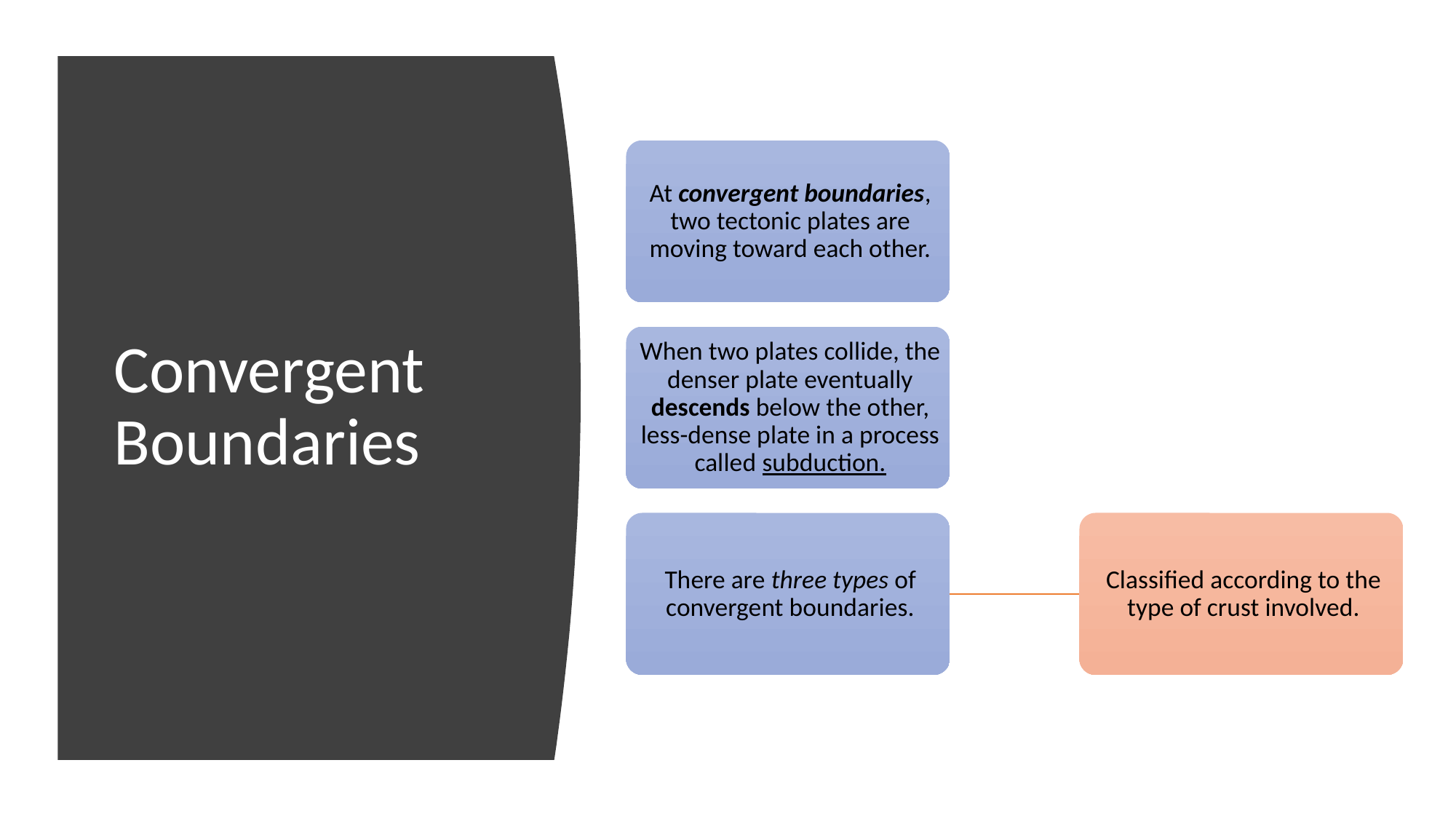

At convergent boundaries, two tectonic plates are moving toward each other.
When two plates collide, the denser plate eventually descends below the other, less-dense plate in a process called subduction.
There are three types of convergent boundaries.

Classified according to the type of crust involved.
# Convergent Boundaries